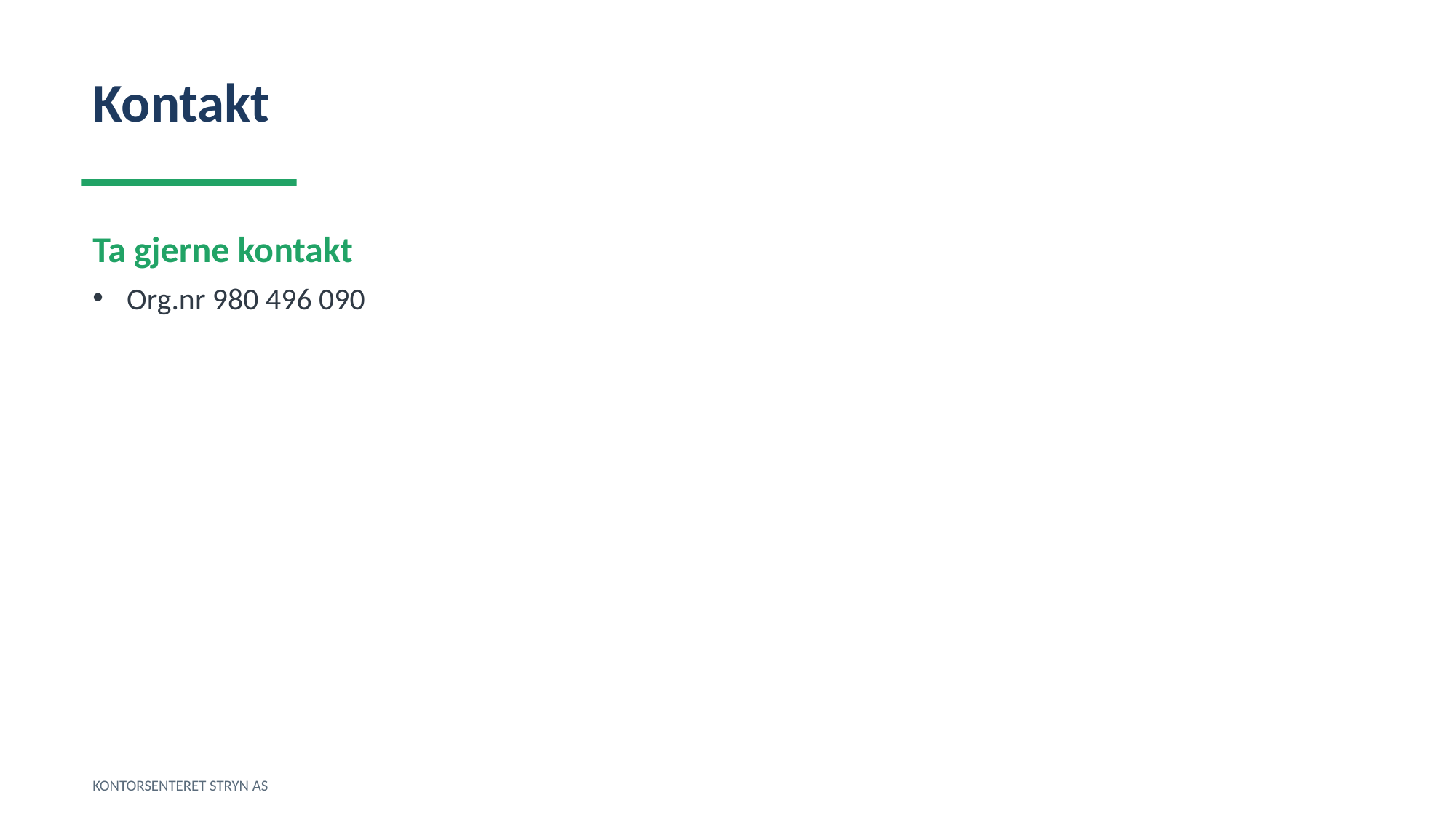

Kontakt

Ta gjerne kontakt
Org.nr 980 496 090
KONTORSENTERET STRYN AS